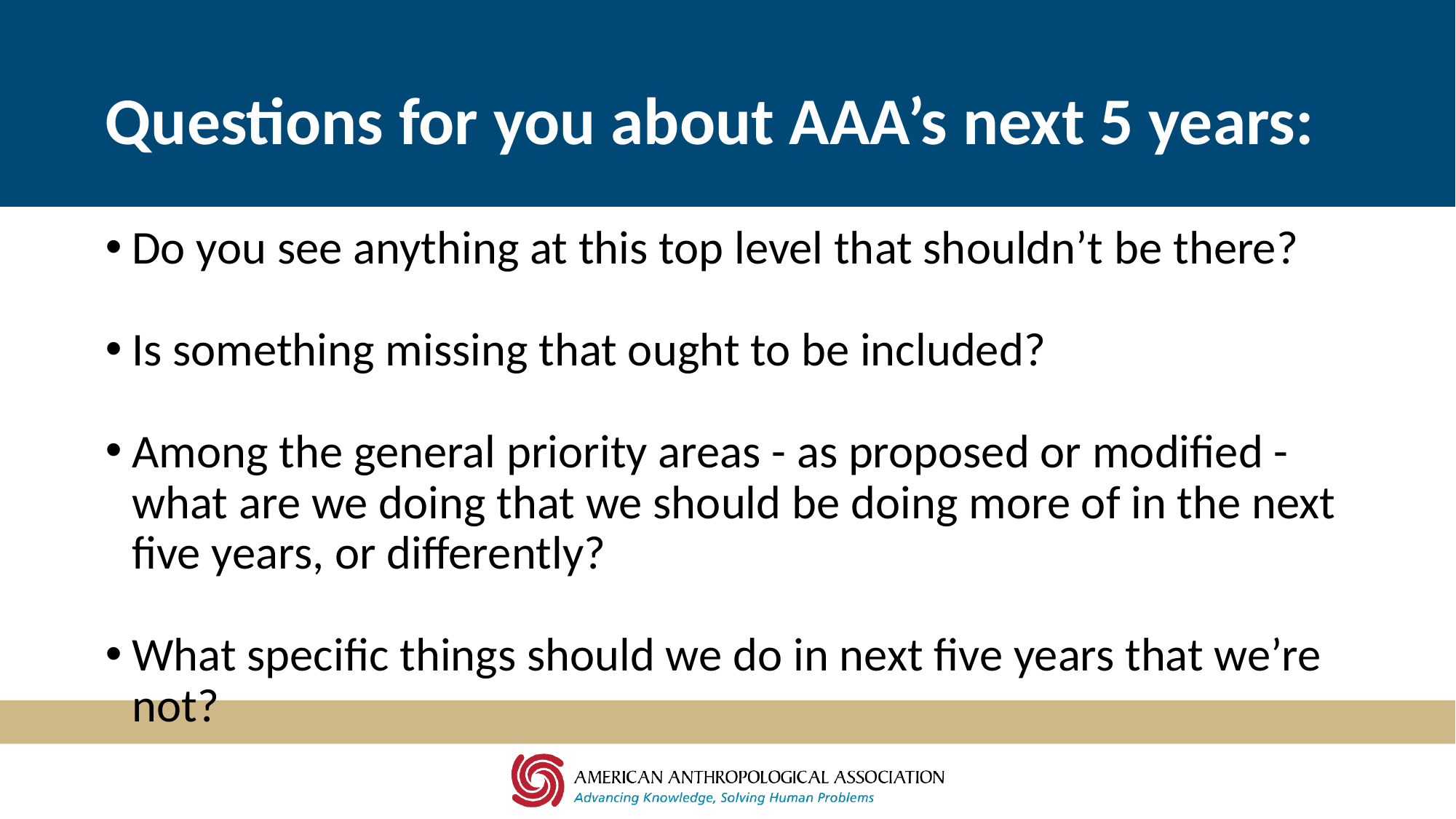

# Questions for you about AAA’s next 5 years:
Do you see anything at this top level that shouldn’t be there?

Is something missing that ought to be included?

Among the general priority areas - as proposed or modified - what are we doing that we should be doing more of in the next five years, or differently?

What specific things should we do in next five years that we’re not?